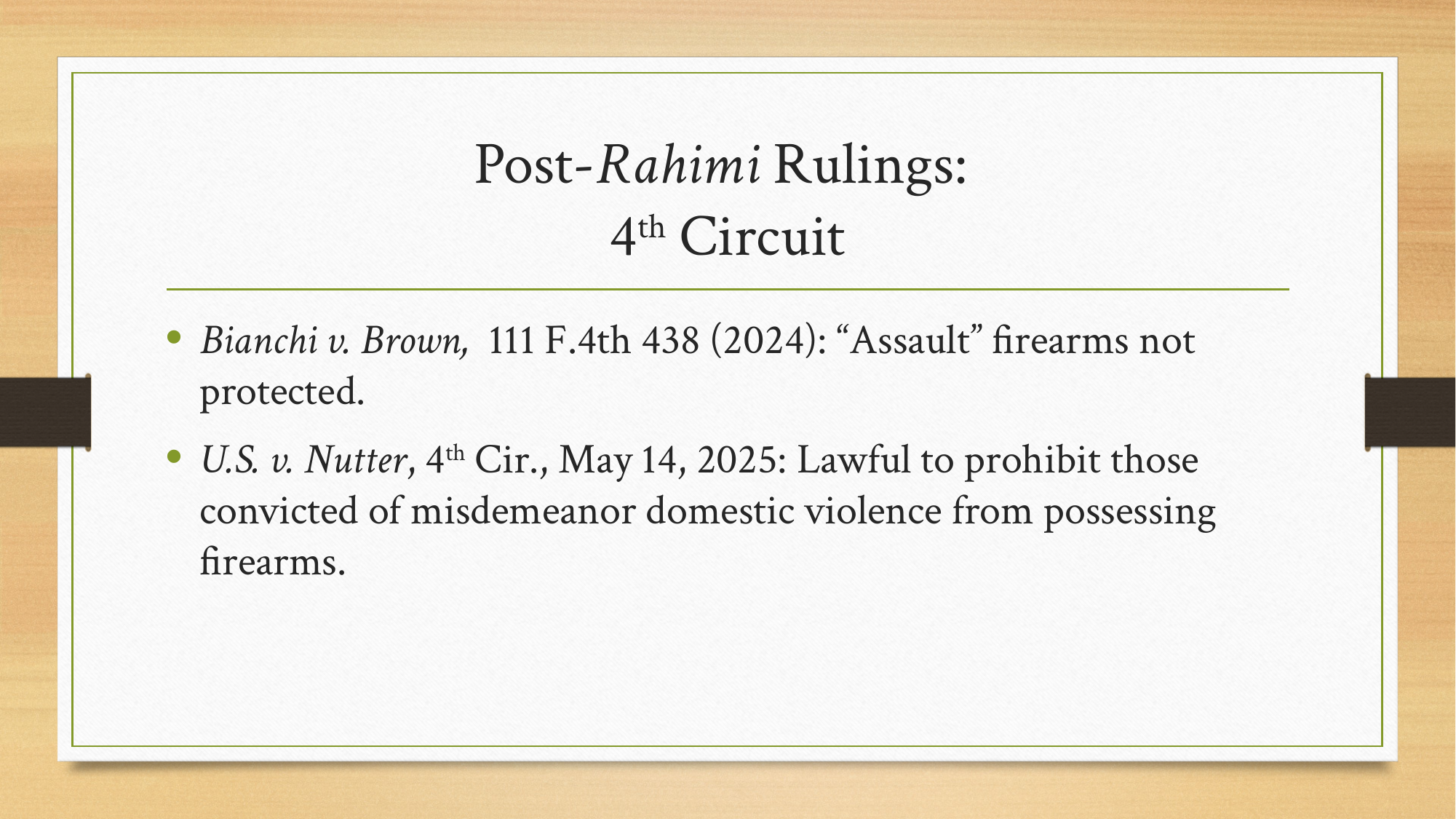

# Post-Rahimi Rulings: 4th Circuit
Bianchi v. Brown,  111 F.4th 438 (2024): “Assault” firearms not protected.
U.S. v. Nutter, 4th Cir., May 14, 2025: Lawful to prohibit those convicted of misdemeanor domestic violence from possessing firearms.